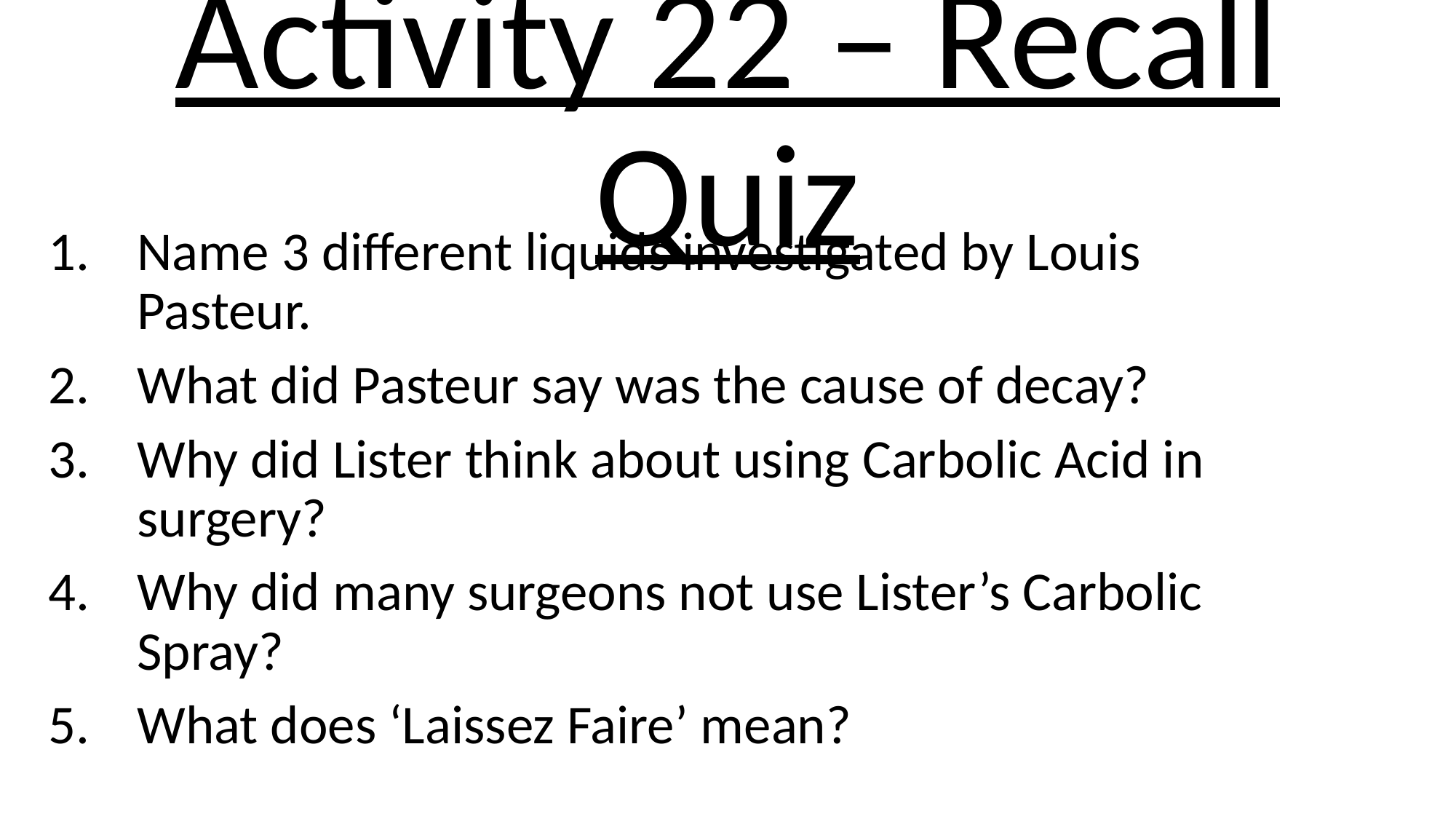

# Activity 22 – Recall Quiz
Name 3 different liquids investigated by Louis Pasteur.
What did Pasteur say was the cause of decay?
Why did Lister think about using Carbolic Acid in surgery?
Why did many surgeons not use Lister’s Carbolic Spray?
What does ‘Laissez Faire’ mean?